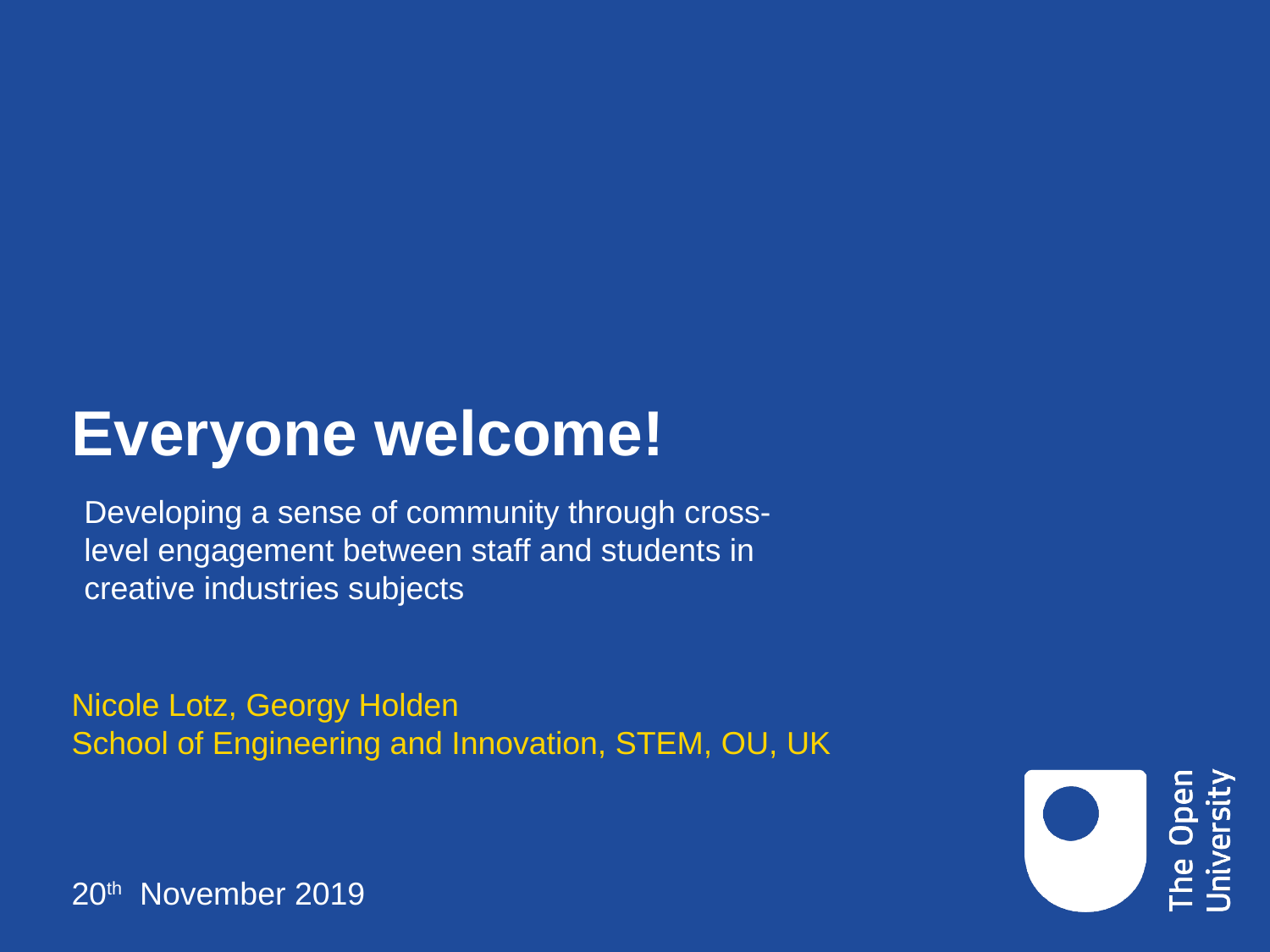

# Everyone welcome!
Developing a sense of community through cross‐level engagement between staff and students in creative industries subjects
Nicole Lotz, Georgy Holden
School of Engineering and Innovation, STEM, OU, UK
20th  November 2019